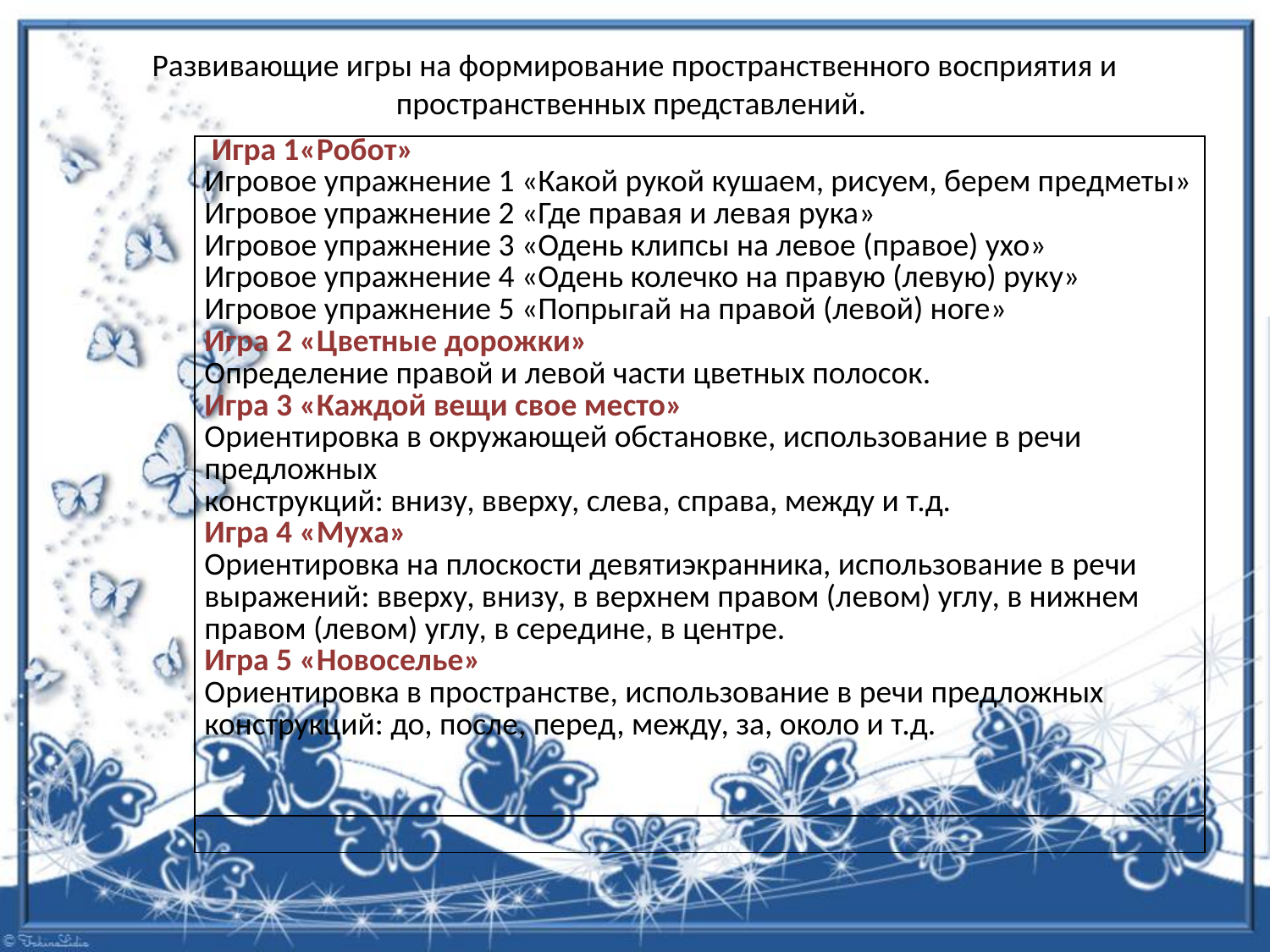

# Развивающие игры на формирование пространственного восприятия и пространственных представлений.
| Игра 1«Робот» Игровое упражнение 1 «Какой рукой кушаем, рисуем, берем предметы» Игровое упражнение 2 «Где правая и левая рука» Игровое упражнение 3 «Одень клипсы на левое (правое) ухо» Игровое упражнение 4 «Одень колечко на правую (левую) руку» Игровое упражнение 5 «Попрыгай на правой (левой) ноге» Игра 2 «Цветные дорожки» Определение правой и левой части цветных полосок. Игра 3 «Каждой вещи свое место» Ориентировка в окружающей обстановке, использование в речи предложных конструкций: внизу, вверху, слева, справа, между и т.д. Игра 4 «Муха» Ориентировка на плоскости девятиэкранника, использование в речи выражений: вверху, внизу, в верхнем правом (левом) углу, в нижнем правом (левом) углу, в середине, в центре. Игра 5 «Новоселье» Ориентировка в пространстве, использование в речи предложных конструкций: до, после, перед, между, за, около и т.д. |
| --- |
|  |